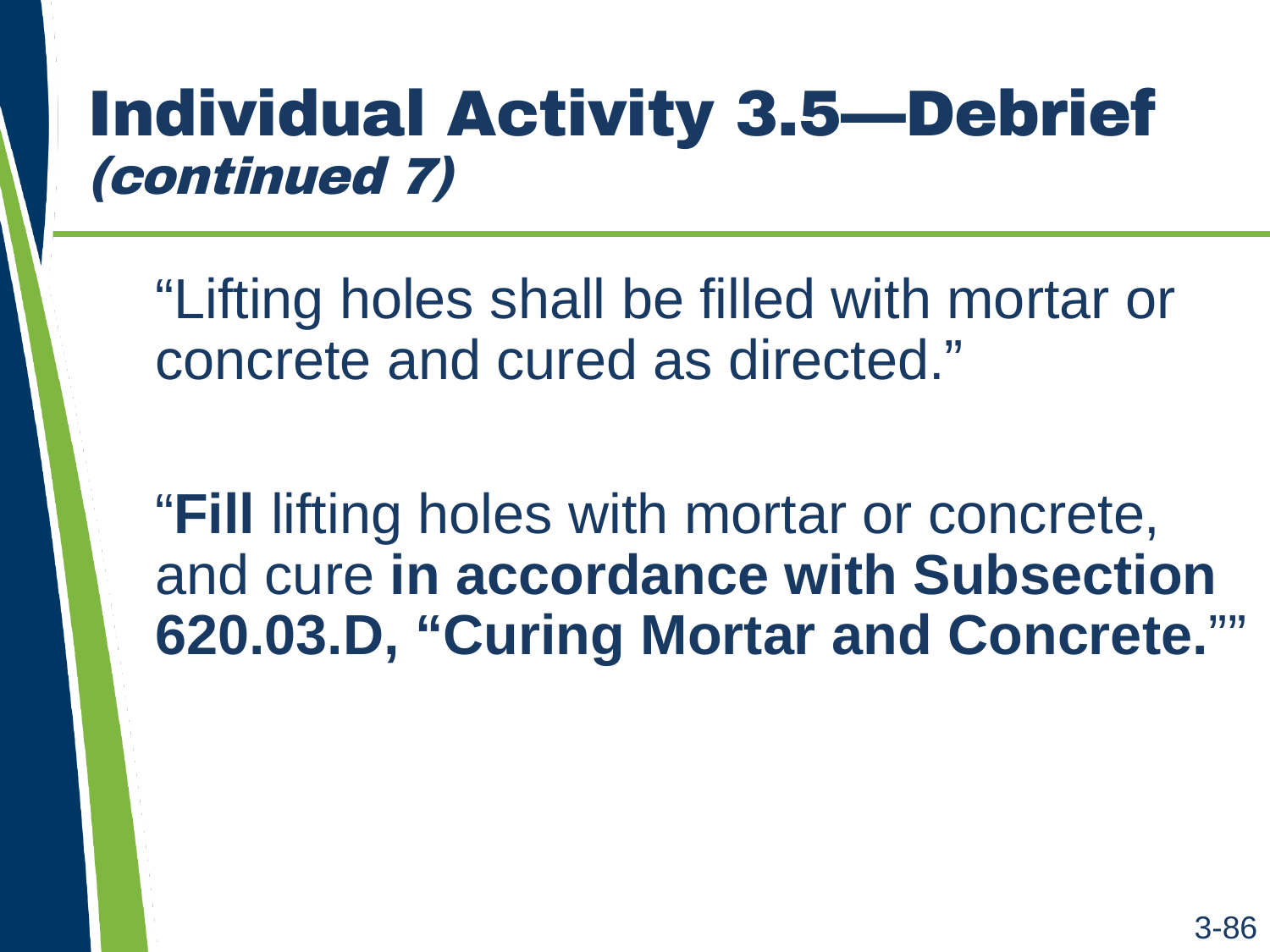

# Individual Activity 3.5—Debrief (continued 7)
“Lifting holes shall be filled with mortar or concrete and cured as directed.”

“Fill lifting holes with mortar or concrete, and cure in accordance with Subsection 620.03.D, “Curing Mortar and Concrete.””